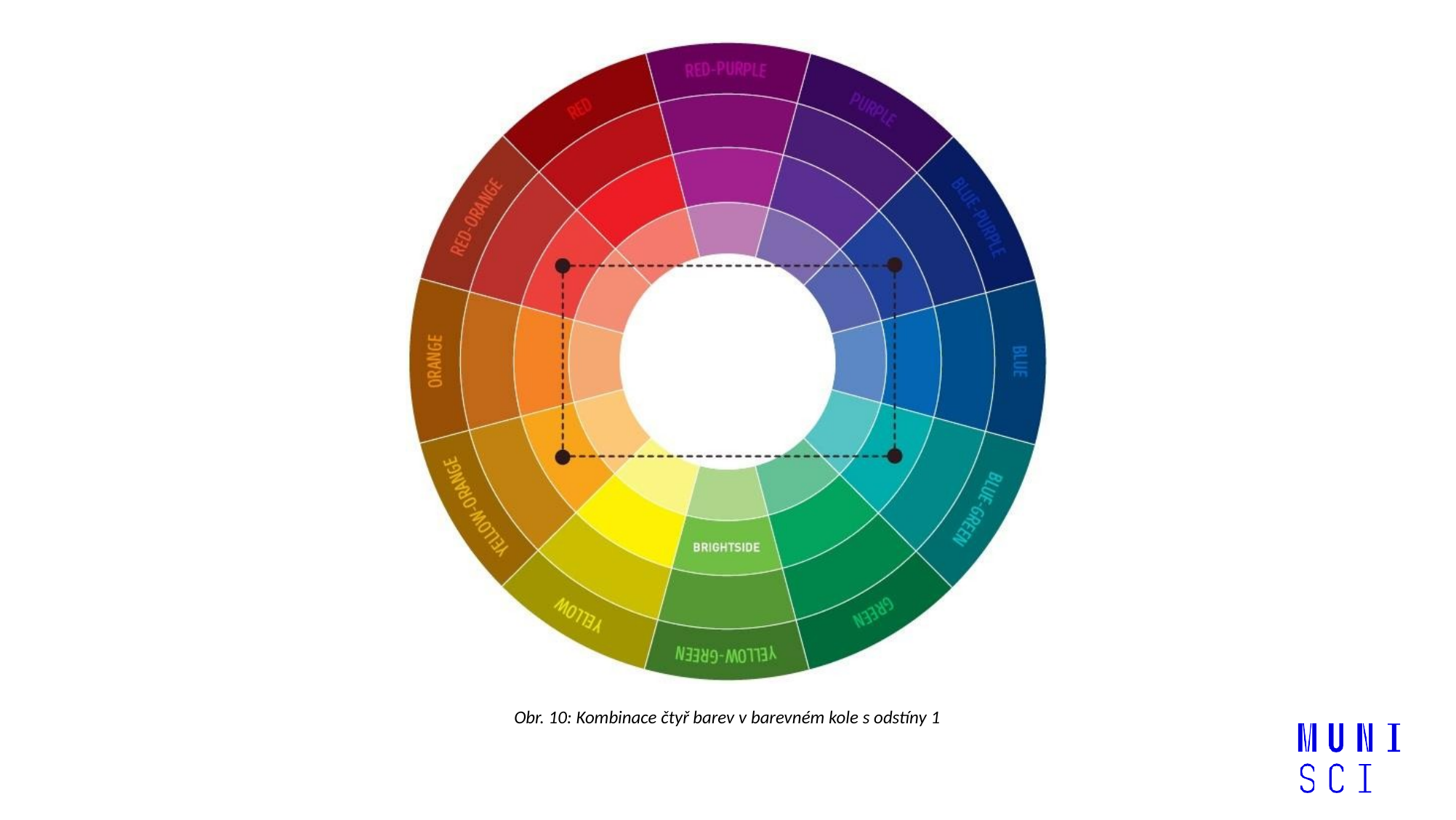

Obr. 10: Kombinace čtyř barev v barevném kole s odstíny 1